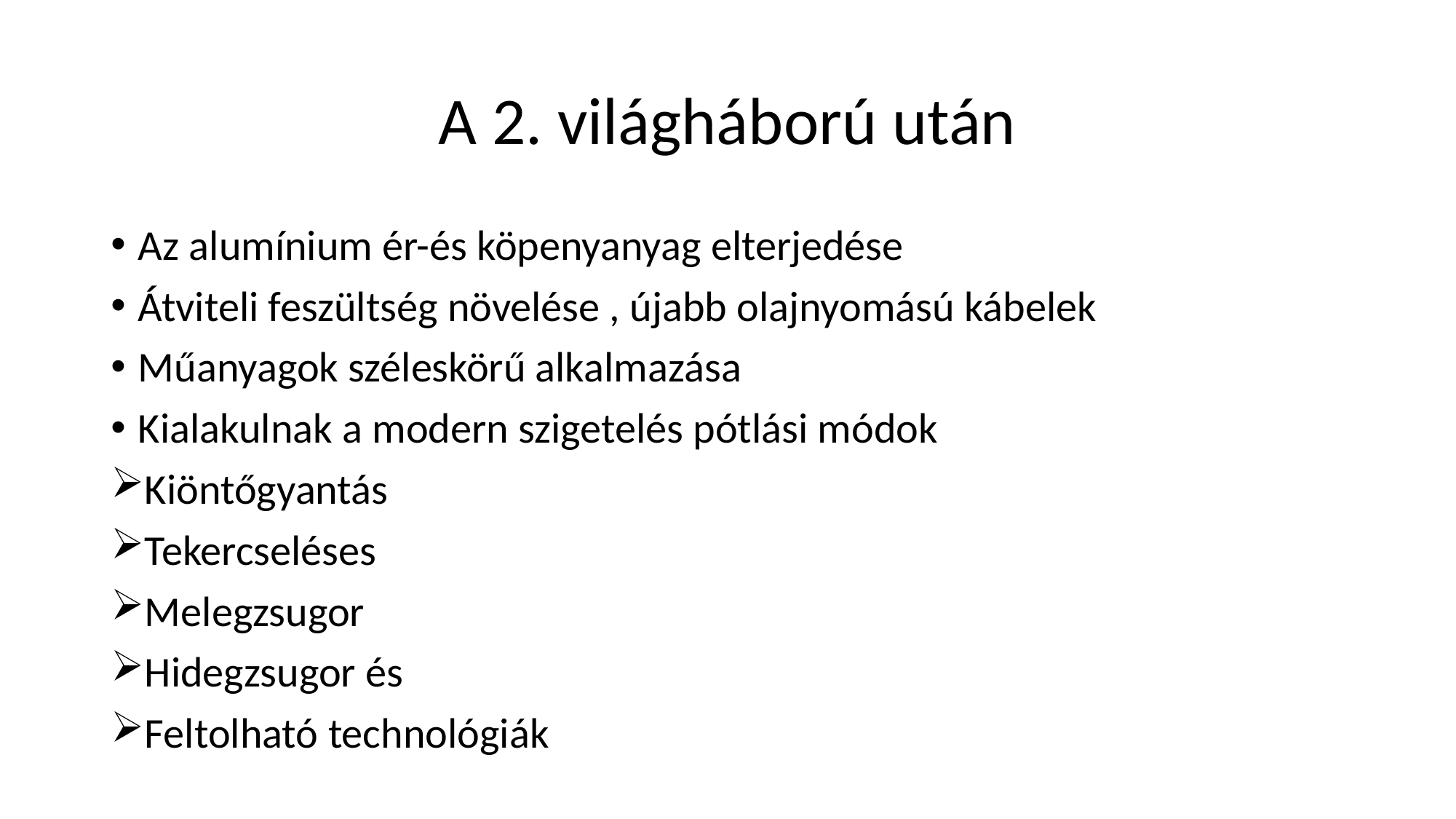

# A 2. világháború után
Az alumínium ér-és köpenyanyag elterjedése
Átviteli feszültség növelése , újabb olajnyomású kábelek
Műanyagok széleskörű alkalmazása
Kialakulnak a modern szigetelés pótlási módok
Kiöntőgyantás
Tekercseléses
Melegzsugor
Hidegzsugor és
Feltolható technológiák